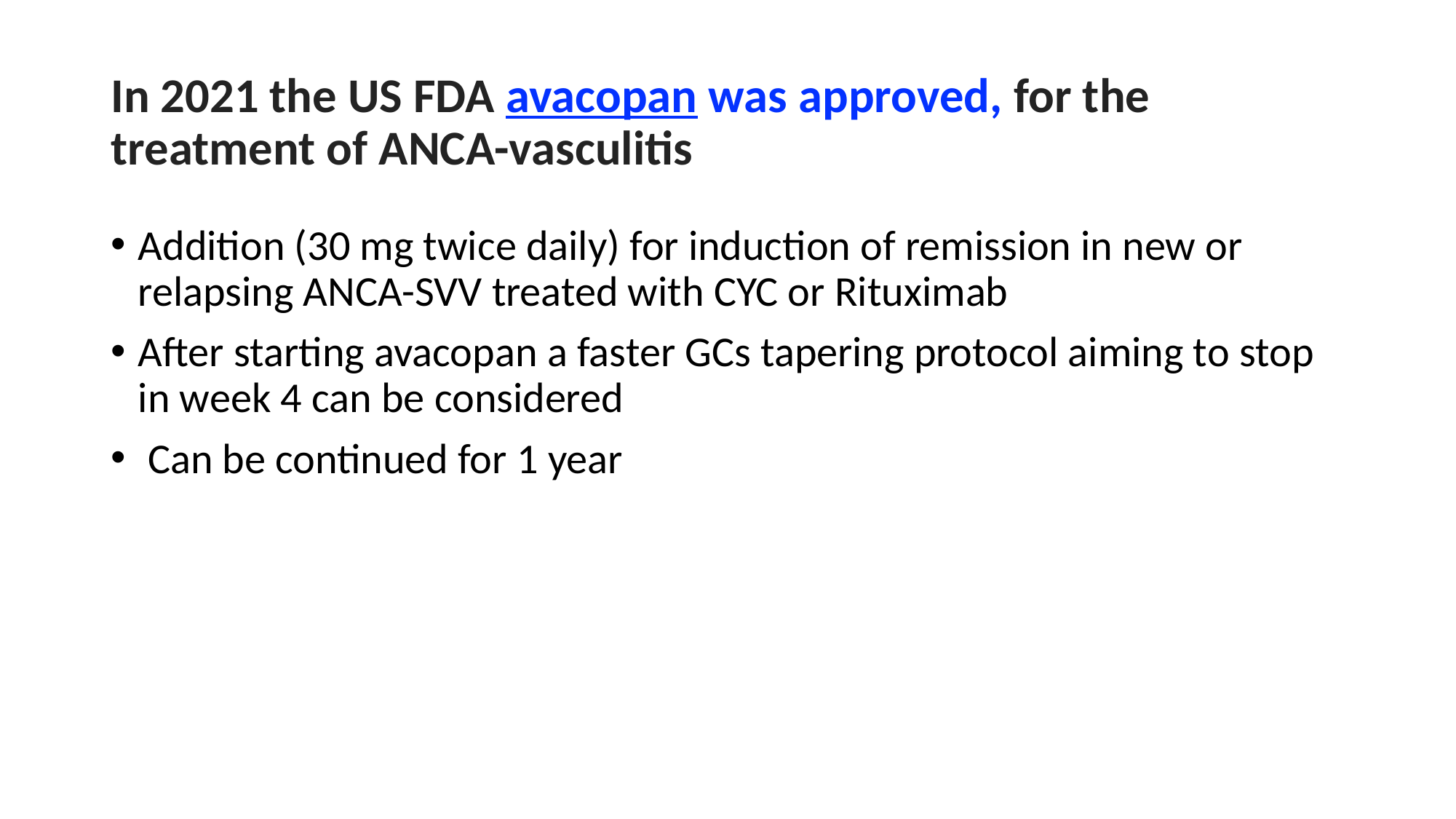

# Ιn 2021 the US FDA avacopan was approved, for the treatment of ANCA-vasculitis
Addition (30 mg twice daily) for induction of remission in new or relapsing ANCA-SVV treated with CYC or Rituximab
After starting avacopan a faster GCs tapering protocol aiming to stop in week 4 can be considered
 Can be continued for 1 year